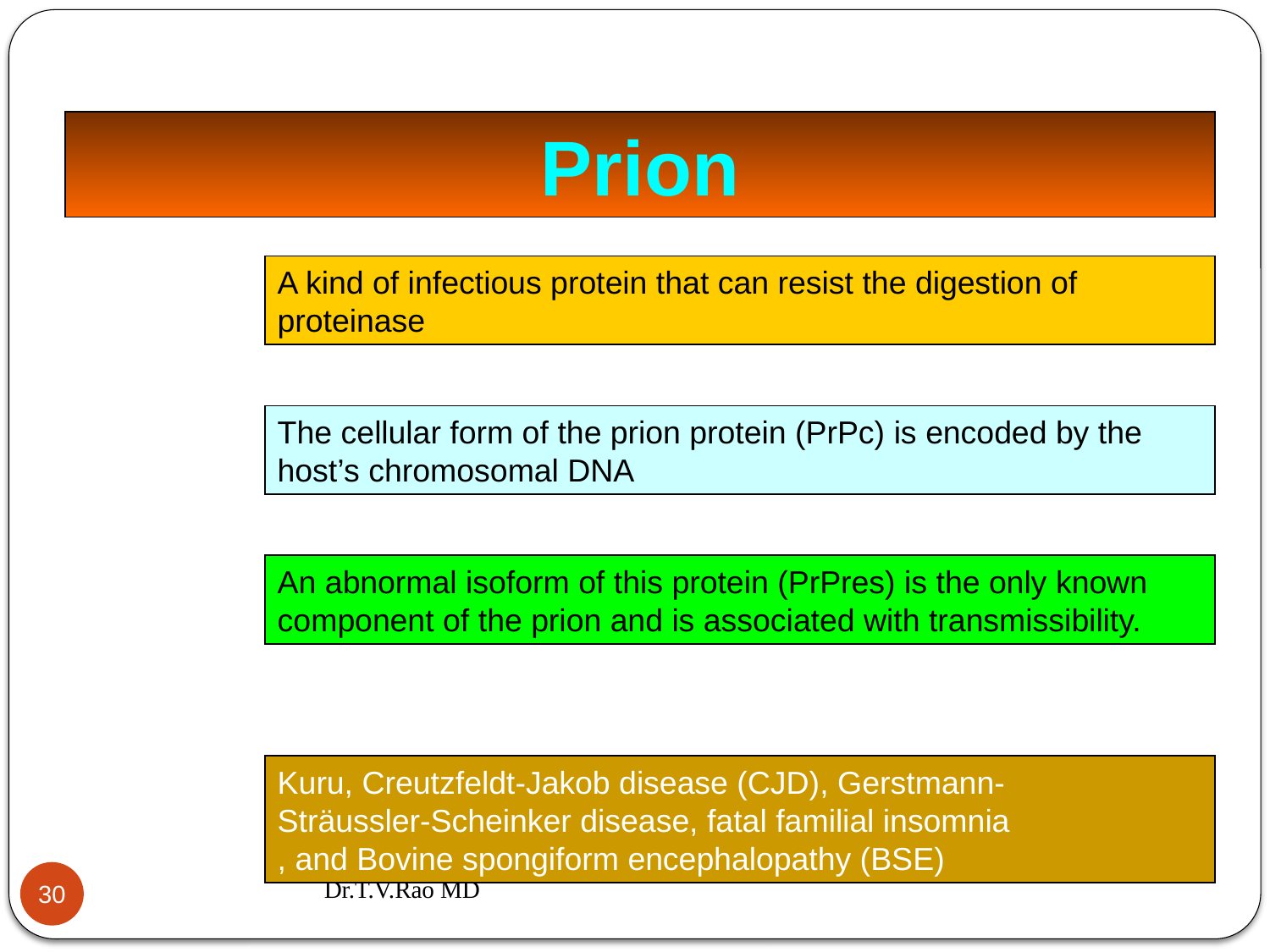

Prion
A kind of infectious protein that can resist the digestion of proteinase
The cellular form of the prion protein (PrPc) is encoded by the host’s chromosomal DNA
An abnormal isoform of this protein (PrPres) is the only known component of the prion and is associated with transmissibility.
Kuru, Creutzfeldt-Jakob disease (CJD), Gerstmann-
Sträussler-Scheinker disease, fatal familial insomnia
, and Bovine spongiform encephalopathy (BSE)
Dr.T.V.Rao MD
30